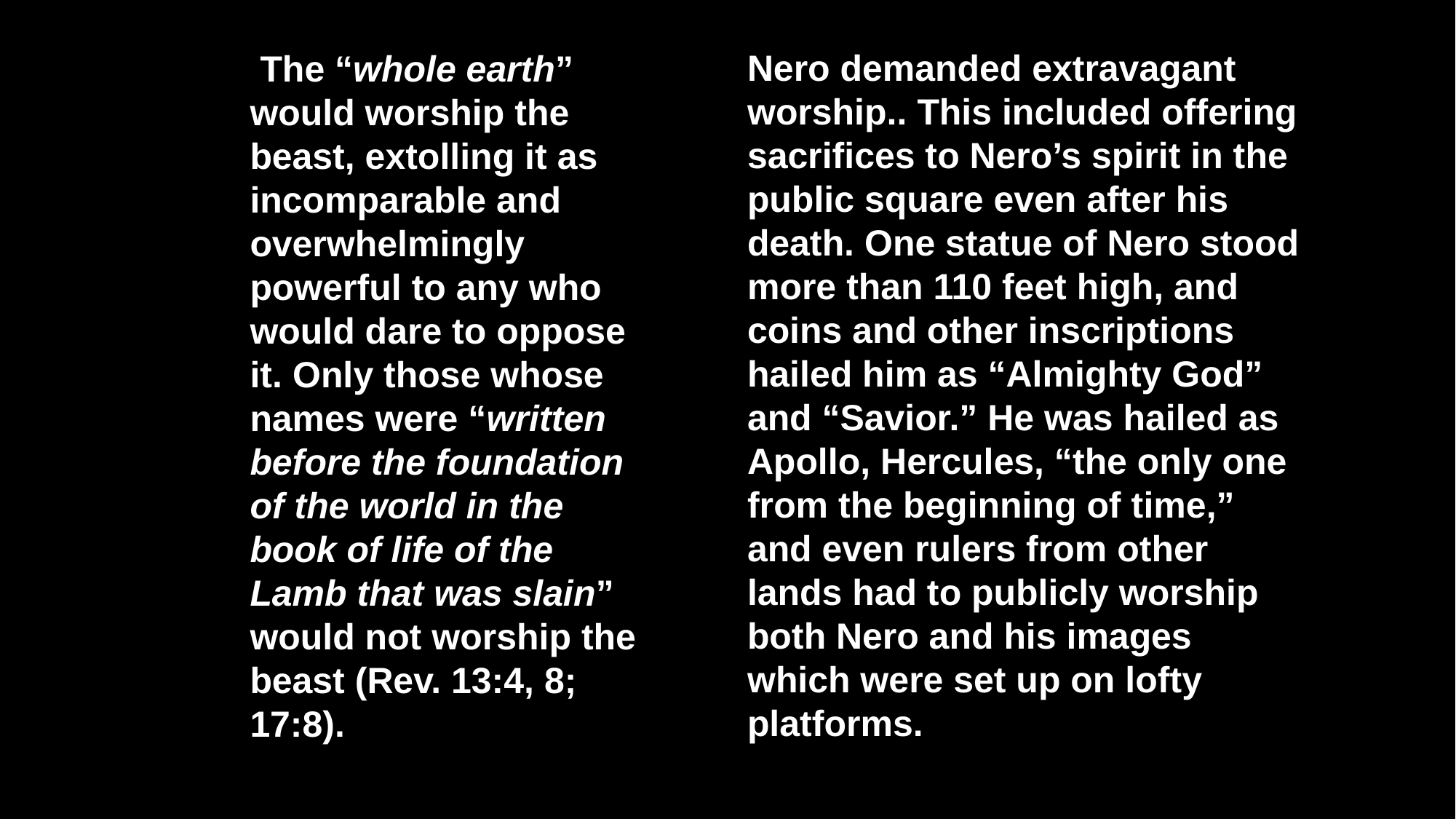

Nero demanded extravagant worship.. This included offering sacrifices to Nero’s spirit in the public square even after his death. One statue of Nero stood more than 110 feet high, and coins and other inscriptions hailed him as “Almighty God” and “Savior.” He was hailed as Apollo, Hercules, “the only one from the beginning of time,” and even rulers from other lands had to publicly worship both Nero and his images which were set up on lofty platforms.
 The “whole earth” would worship the beast, extolling it as incomparable and overwhelmingly powerful to any who would dare to oppose it. Only those whose names were “written before the foundation of the world in the book of life of the Lamb that was slain” would not worship the beast (Rev. 13:4, 8; 17:8).

“